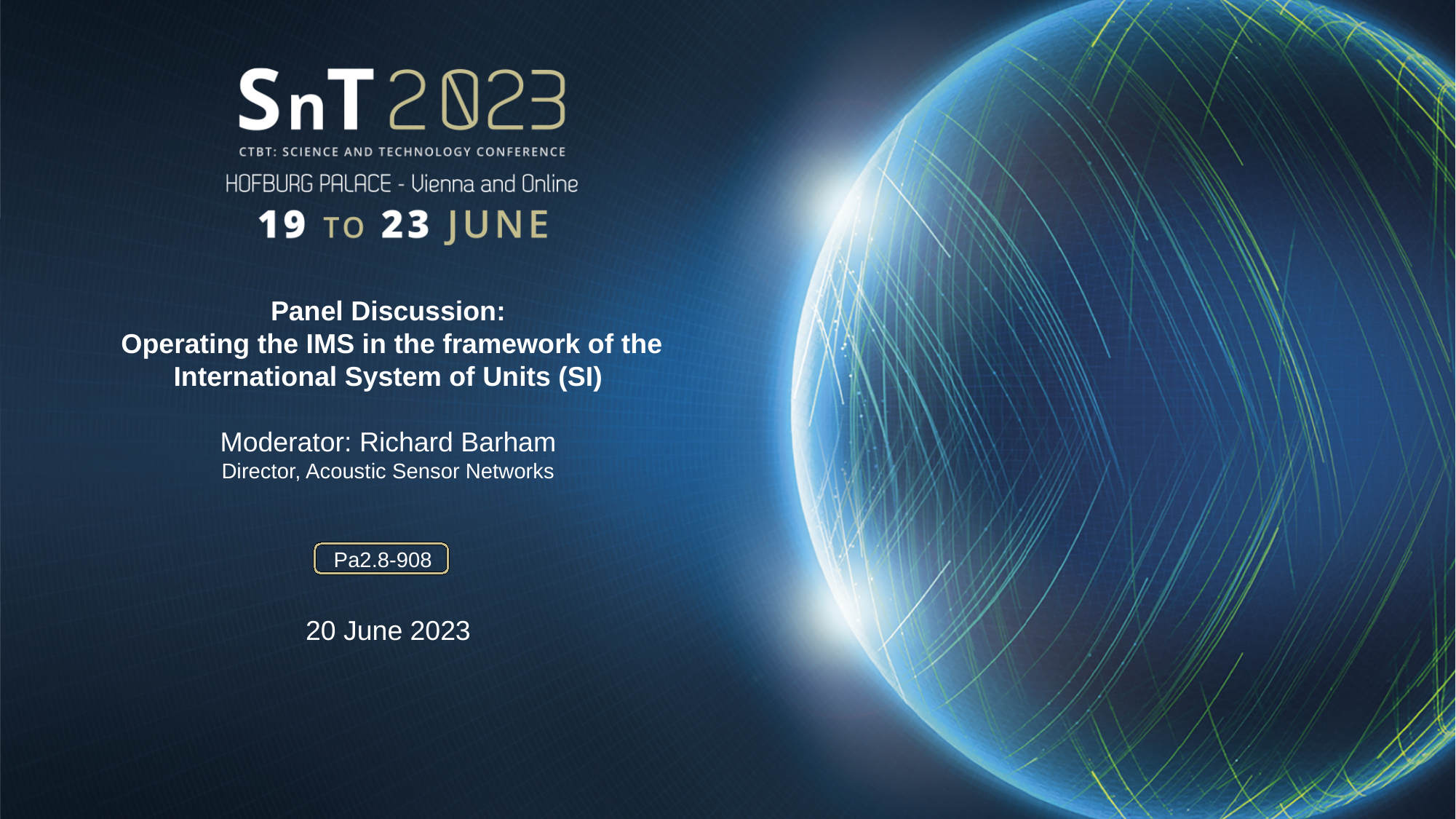

Panel Discussion:
 Operating the IMS in the framework of the International System of Units (SI)

Moderator: Richard Barham
Director, Acoustic Sensor Networks
 Pa2.8-908
20 June 2023